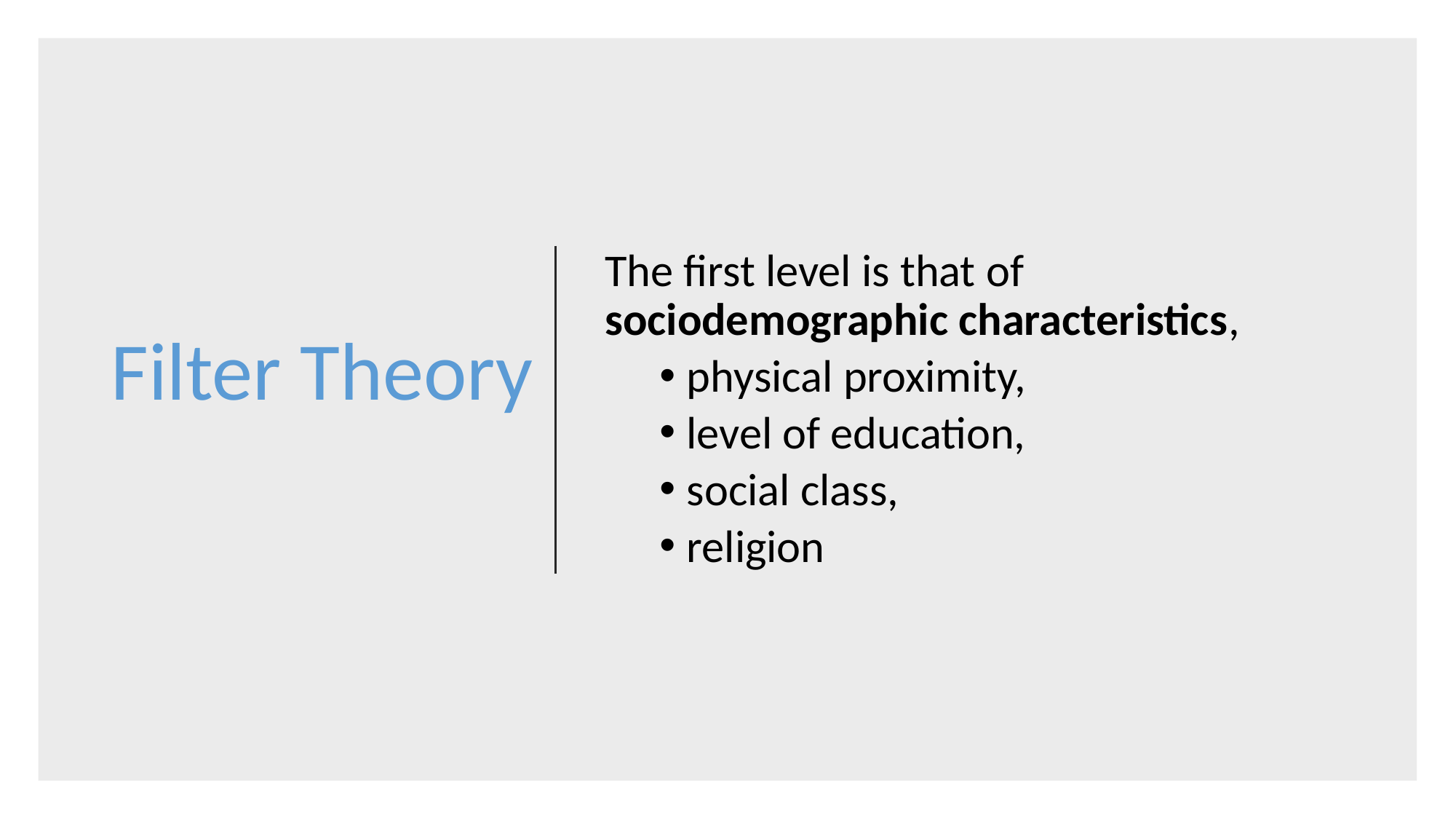

# Filter Theory
The first level is that of sociodemographic characteristics,
physical proximity,
level of education,
social class,
religion